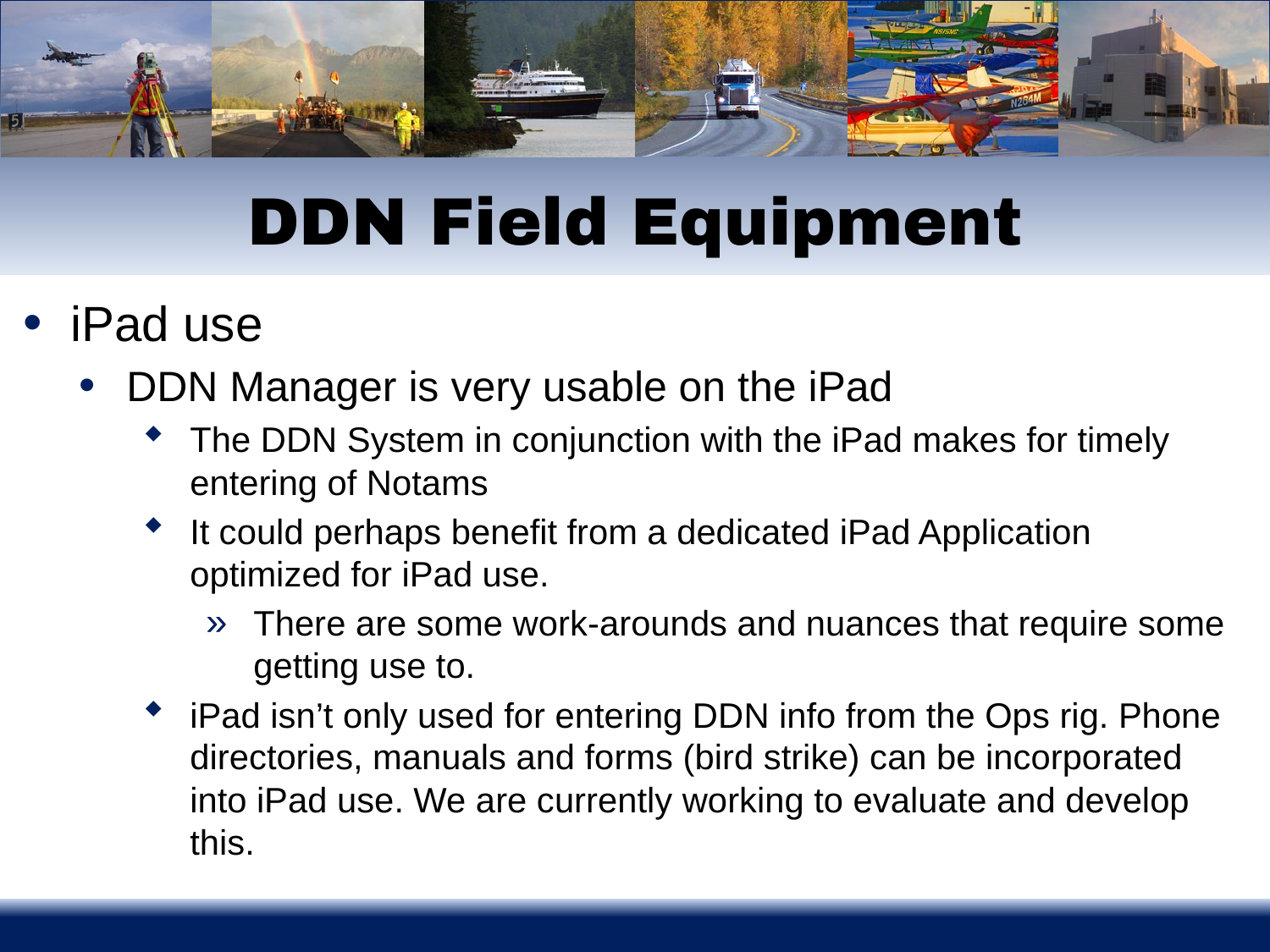

# DDN Field Equipment
iPad use
DDN Manager is very usable on the iPad
The DDN System in conjunction with the iPad makes for timely entering of Notams
It could perhaps benefit from a dedicated iPad Application optimized for iPad use.
There are some work-arounds and nuances that require some getting use to.
iPad isn’t only used for entering DDN info from the Ops rig. Phone directories, manuals and forms (bird strike) can be incorporated into iPad use. We are currently working to evaluate and develop this.